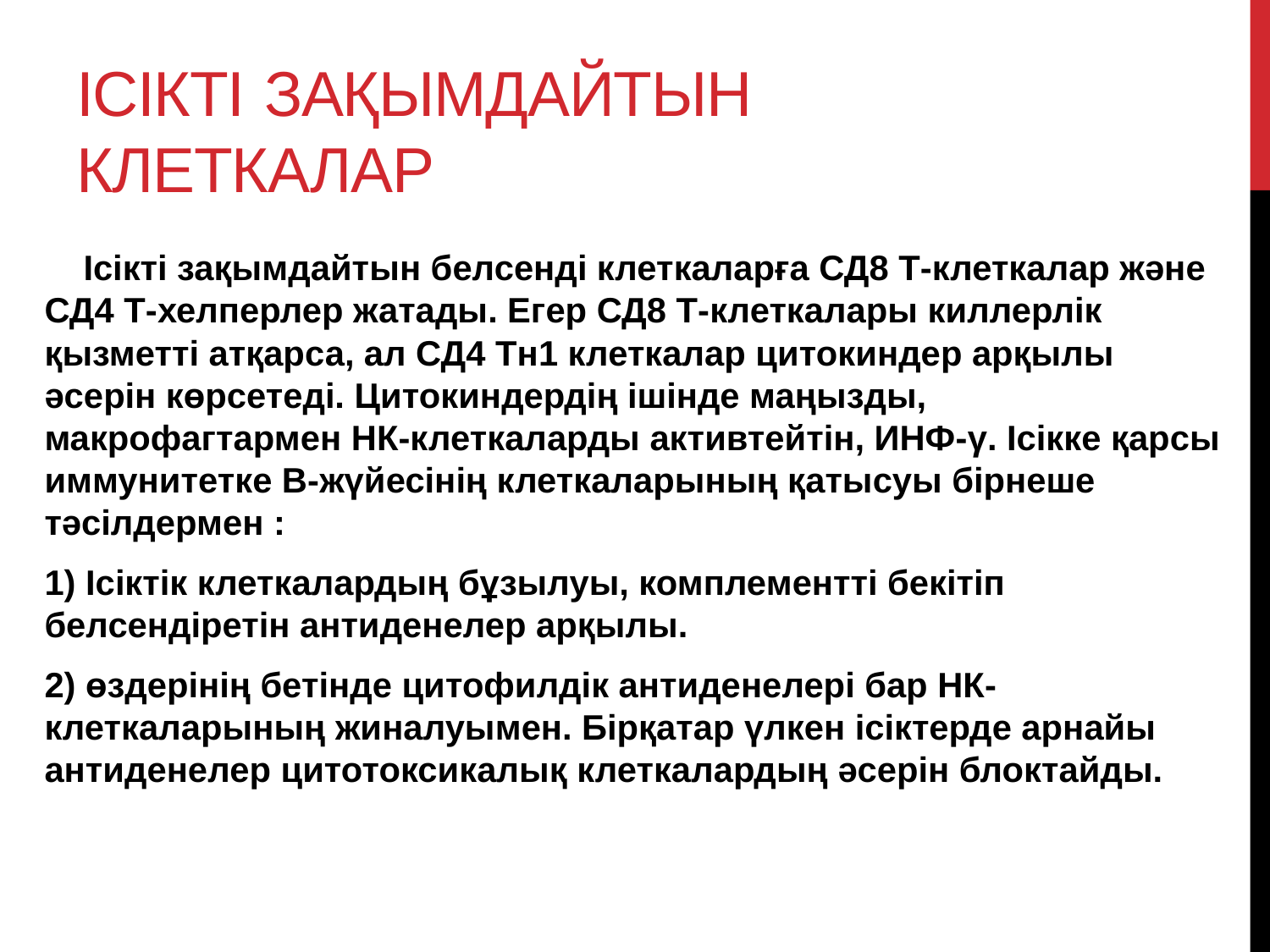

# Ісікті зақымдайтын клеткалар
    Ісікті зақымдайтын белсенді клеткаларға СД8 Т-клеткалар және СД4 Т-хелперлер жатады. Егер СД8 Т-клеткалары киллерлік қызметті атқарса, ал СД4 Тн1 клеткалар цитокиндер арқылы әсерін көрсетеді. Цитокиндердің ішінде маңызды, макрофагтармен НК-клеткаларды активтейтін, ИНФ-γ. Ісікке қарсы иммунитетке В-жүйесінің клеткаларының қатысуы бірнеше тәсілдермен :
1) Ісіктік клеткалардың бұзылуы, комплементті бекітіп белсендіретін антиденелер арқылы.
2) өздерінің бетінде цитофилдік антиденелері бар НК-клеткаларының жиналуымен. Бірқатар үлкен ісіктерде арнайы антиденелер цитотоксикалық клеткалардың әсерін блоктайды.